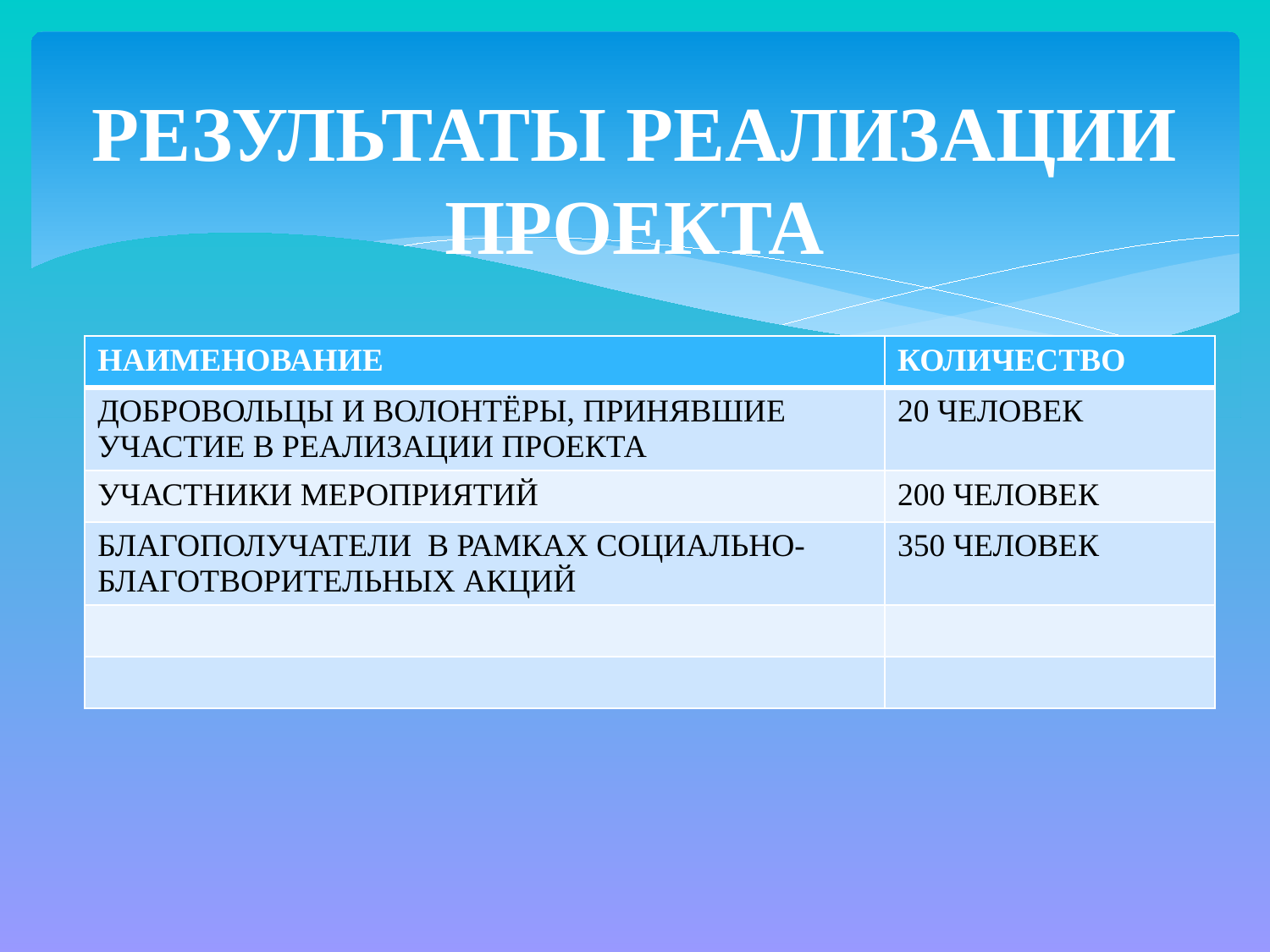

# РЕЗУЛЬТАТЫ РЕАЛИЗАЦИИ ПРОЕКТА
| НАИМЕНОВАНИЕ | КОЛИЧЕСТВО |
| --- | --- |
| ДОБРОВОЛЬЦЫ И ВОЛОНТЁРЫ, ПРИНЯВШИЕ УЧАСТИЕ В РЕАЛИЗАЦИИ ПРОЕКТА | 20 ЧЕЛОВЕК |
| УЧАСТНИКИ МЕРОПРИЯТИЙ | 200 ЧЕЛОВЕК |
| БЛАГОПОЛУЧАТЕЛИ В РАМКАХ СОЦИАЛЬНО-БЛАГОТВОРИТЕЛЬНЫХ АКЦИЙ | 350 ЧЕЛОВЕК |
|  |  |
|  |  |